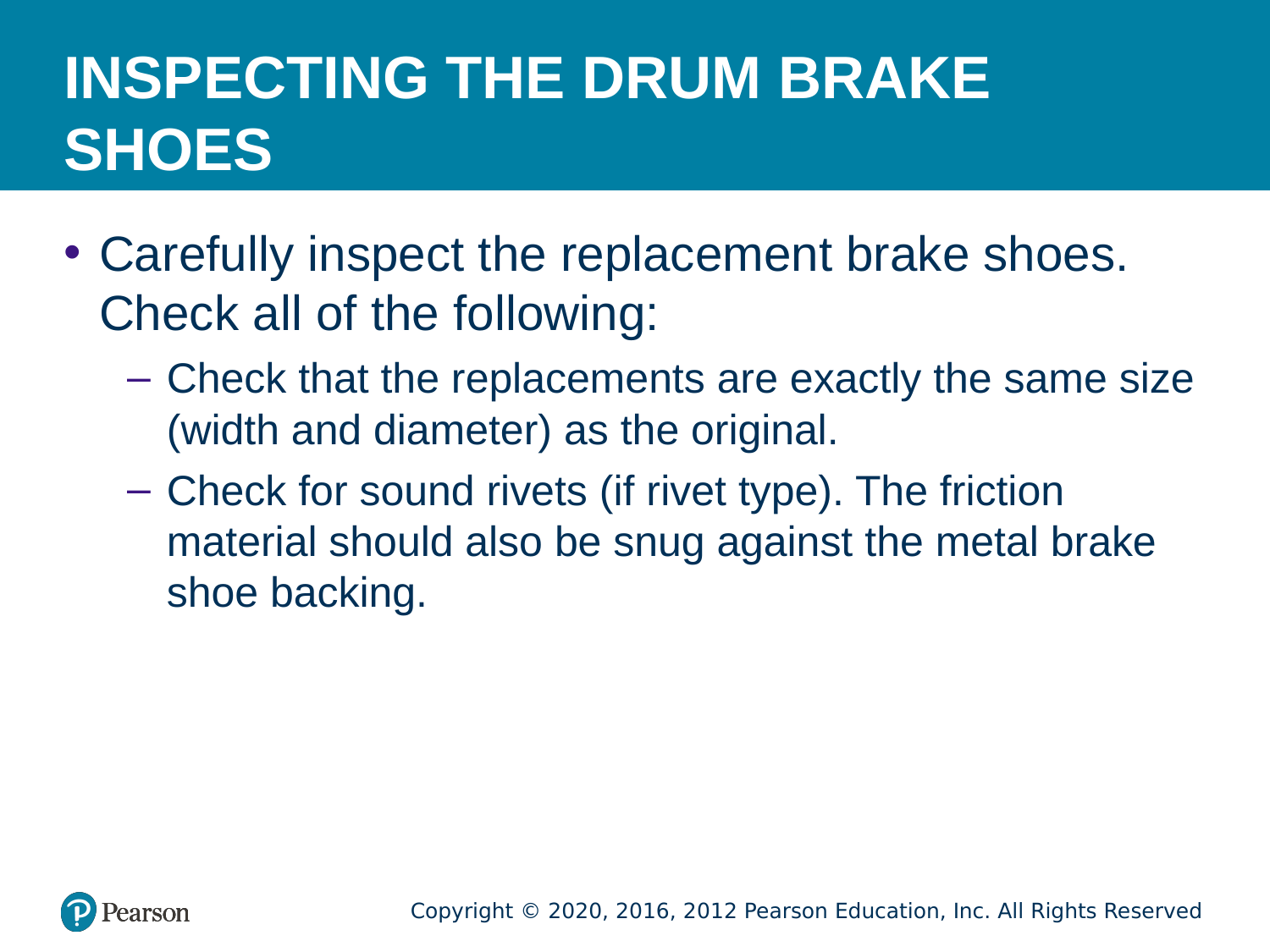

# INSPECTING THE DRUM BRAKE SHOES
Carefully inspect the replacement brake shoes. Check all of the following:
Check that the replacements are exactly the same size (width and diameter) as the original.
Check for sound rivets (if rivet type). The friction material should also be snug against the metal brake shoe backing.